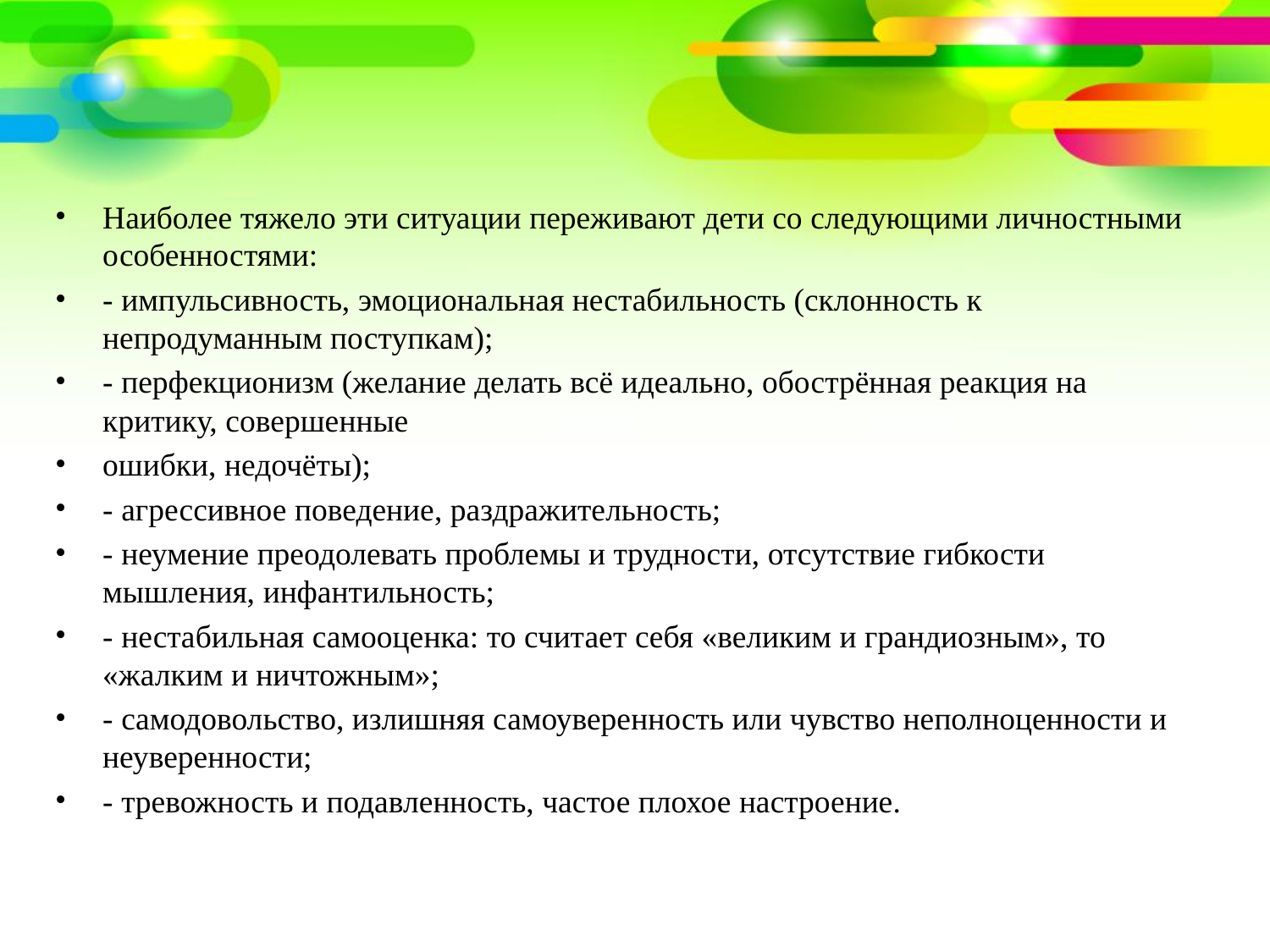

Наиболее тяжело эти ситуации переживают дети со следующими личностными особенностями:
- импульсивность, эмоциональная нестабильность (склонность к непродуманным поступкам);
- перфекционизм (желание делать всё идеально, обострённая реакция на критику, совершенные
ошибки, недочёты);
- агрессивное поведение, раздражительность;
- неумение преодолевать проблемы и трудности, отсутствие гибкости мышления, инфантильность;
- нестабильная самооценка: то считает себя «великим и грандиозным», то «жалким и ничтожным»;
- самодовольство, излишняя самоуверенность или чувство неполноценности и неуверенности;
- тревожность и подавленность, частое плохое настроение.